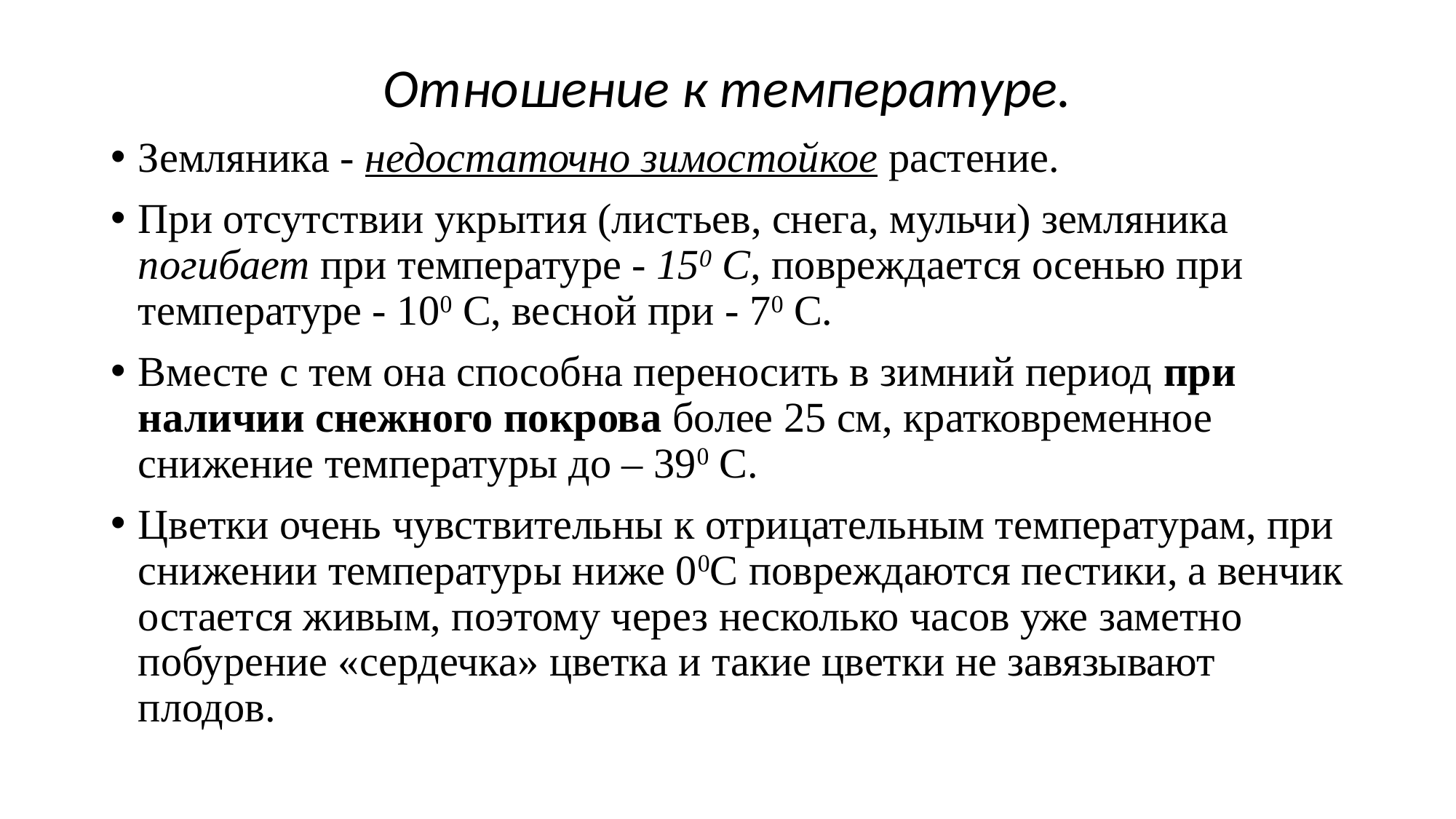

# Отношение к температуре.
Земляника - недостаточно зимостойкое растение.
При отсутствии укрытия (листьев, снега, мульчи) земляника погибает при температуре - 150 С, повреждается осенью при температуре - 100 С, весной при - 70 С.
Вместе с тем она способна переносить в зимний период при наличии снежного покрова более 25 см, кратковременное снижение температуры до – 390 С.
Цветки очень чувствительны к отрицательным температурам, при снижении температуры ниже 00С повреждаются пестики, а венчик остается живым, поэтому через несколько часов уже заметно побурение «сердечка» цветка и такие цветки не завязывают плодов.